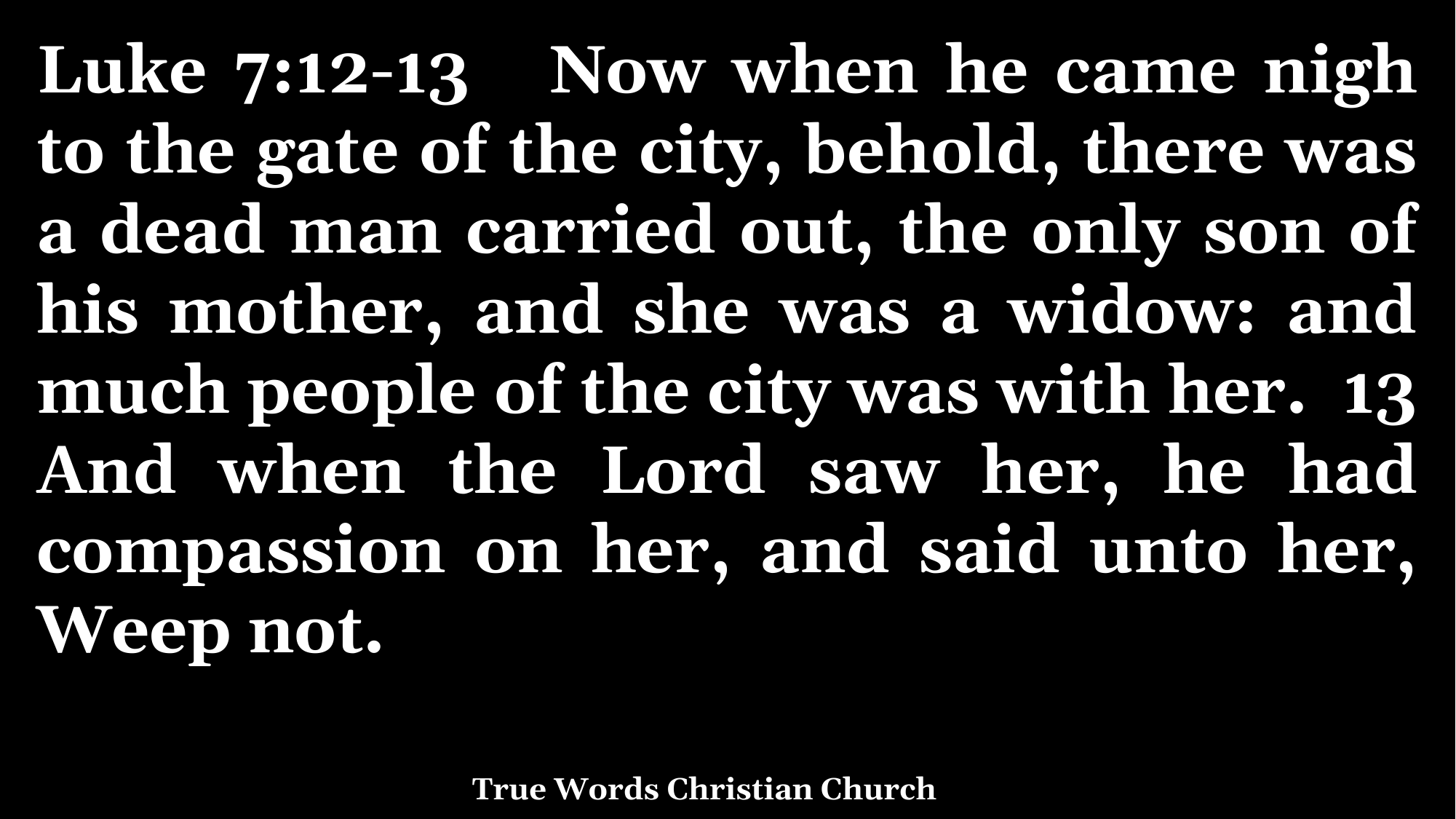

Luke 7:12-13   Now when he came nigh to the gate of the city, behold, there was a dead man carried out, the only son of his mother, and she was a widow: and much people of the city was with her.  13 And when the Lord saw her, he had compassion on her, and said unto her, Weep not.
True Words Christian Church